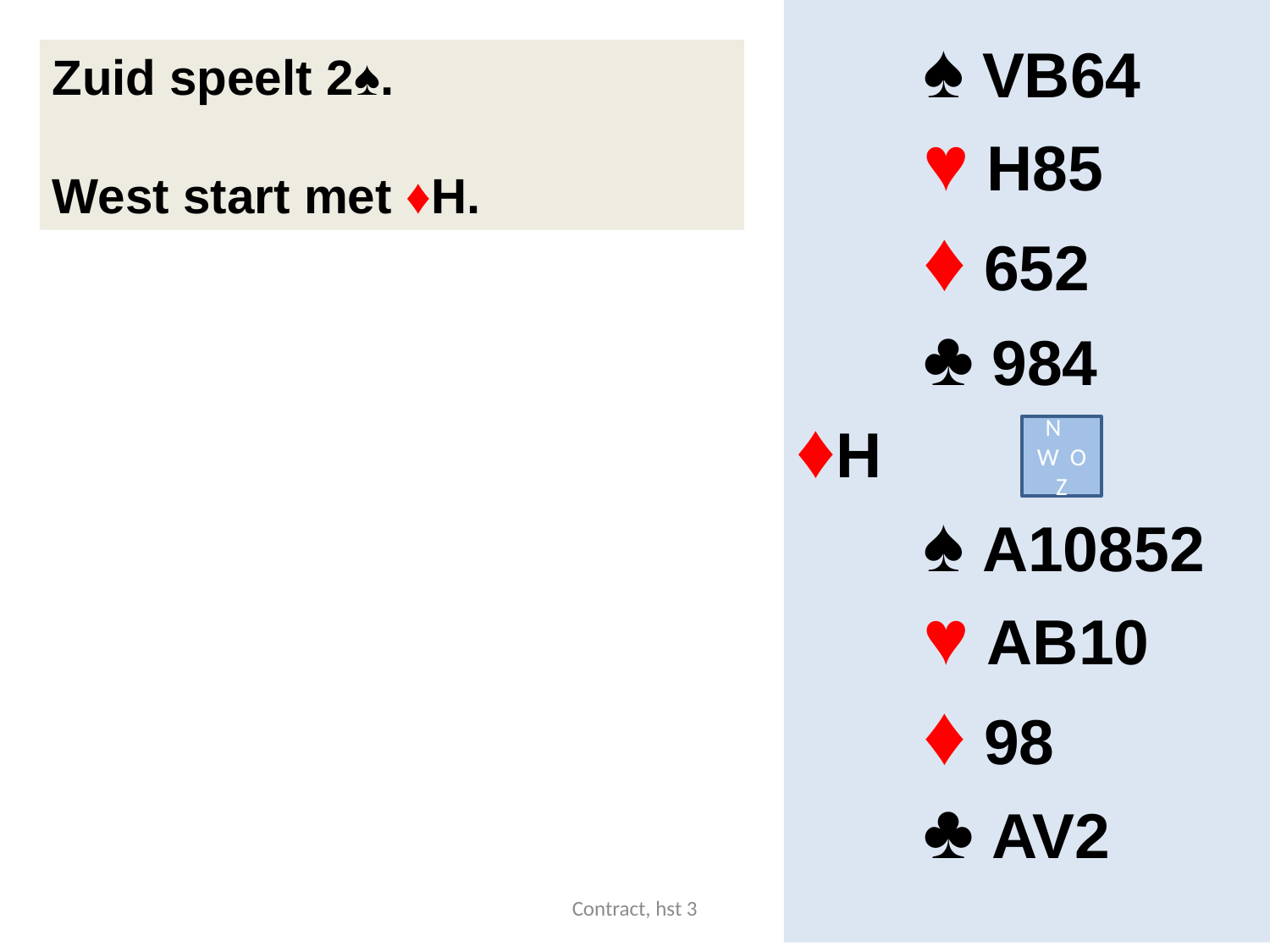

♠ VB64
	♥ H85
	♦ 652
	♣ 984
♦H
	♠ A10852
	♥ AB10
	♦ 98
	♣ AV2

Zuid speelt 2♠.

West start met ♦H.
N
W  O
Z
Contract, hst 3
11